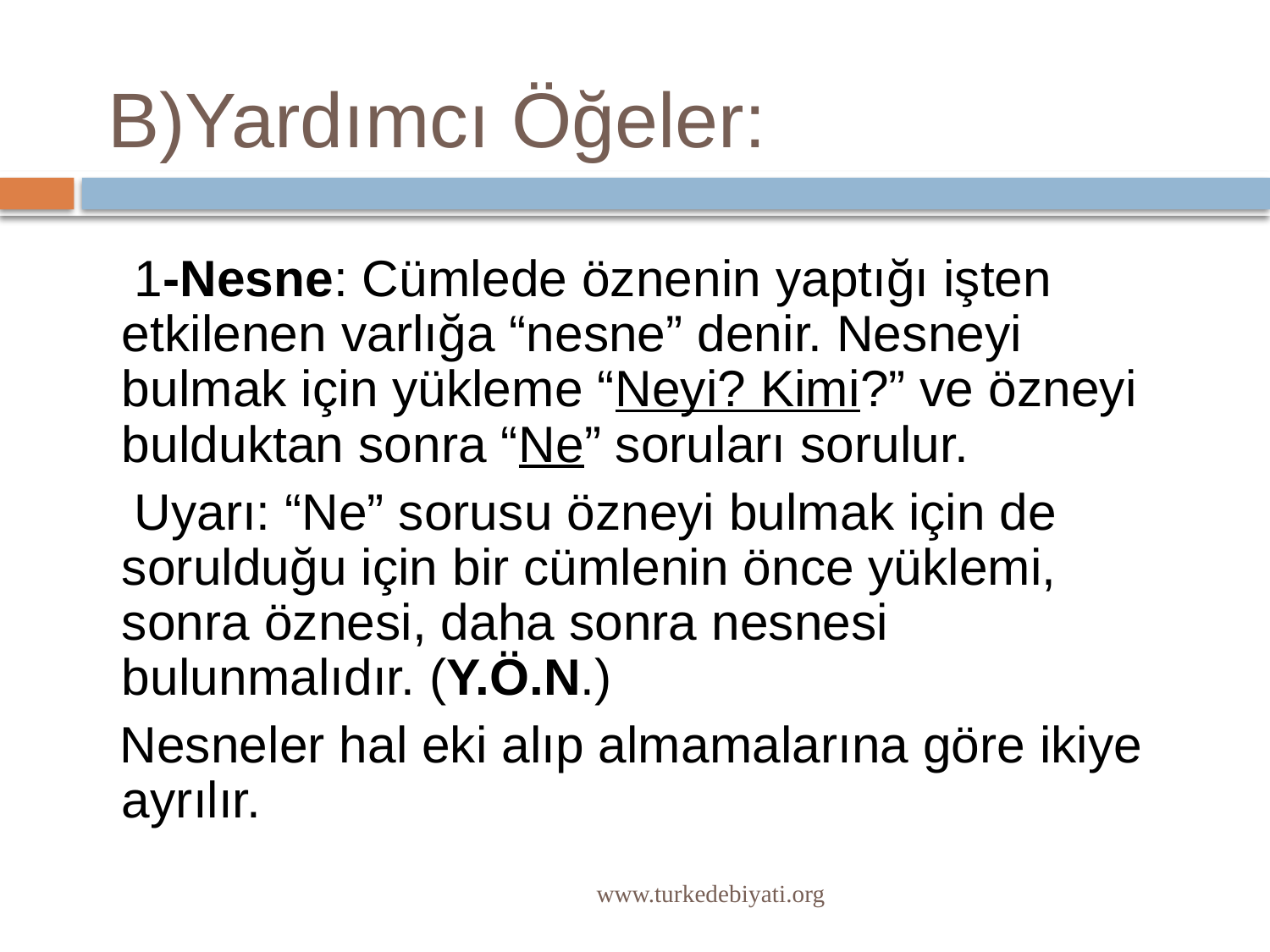

# B)Yardımcı Öğeler:
    1-Nesne: Cümlede öznenin yaptığı işten etkilenen varlığa “nesne” denir. Nesneyi bulmak için yükleme “Neyi? Kimi?” ve özneyi bulduktan sonra “Ne” soruları sorulur.
    Uyarı: “Ne” sorusu özneyi bulmak için de sorulduğu için bir cümlenin önce yüklemi, sonra öznesi, daha sonra nesnesi bulunmalıdır. (Y.Ö.N.)
   Nesneler hal eki alıp almamalarına göre ikiye ayrılır.

www.turkedebiyati.org